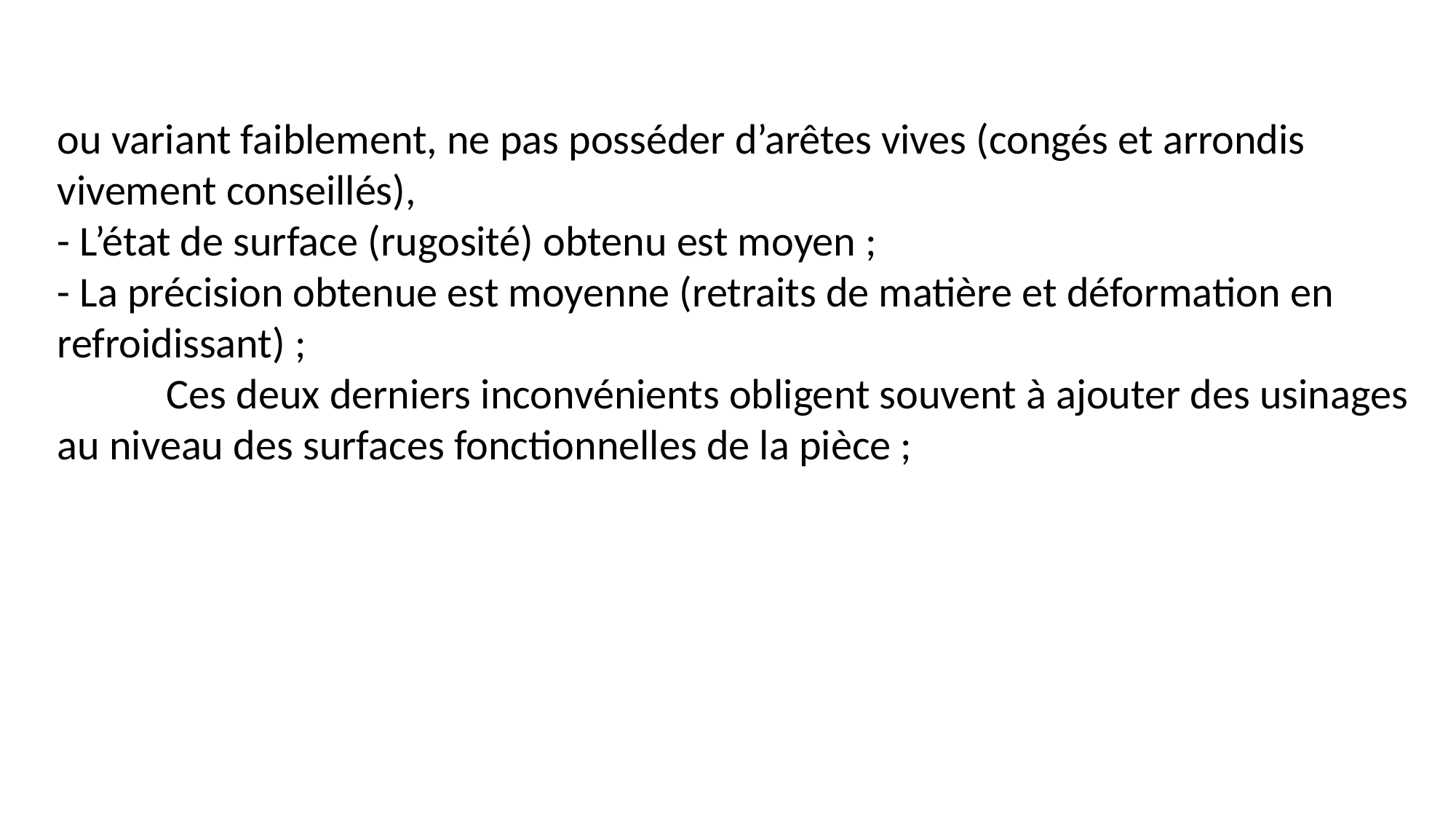

ou variant faiblement, ne pas posséder d’arêtes vives (congés et arrondis
vivement conseillés),
- L’état de surface (rugosité) obtenu est moyen ;
- La précision obtenue est moyenne (retraits de matière et déformation en
refroidissant) ;
	Ces deux derniers inconvénients obligent souvent à ajouter des usinages au niveau des surfaces fonctionnelles de la pièce ;